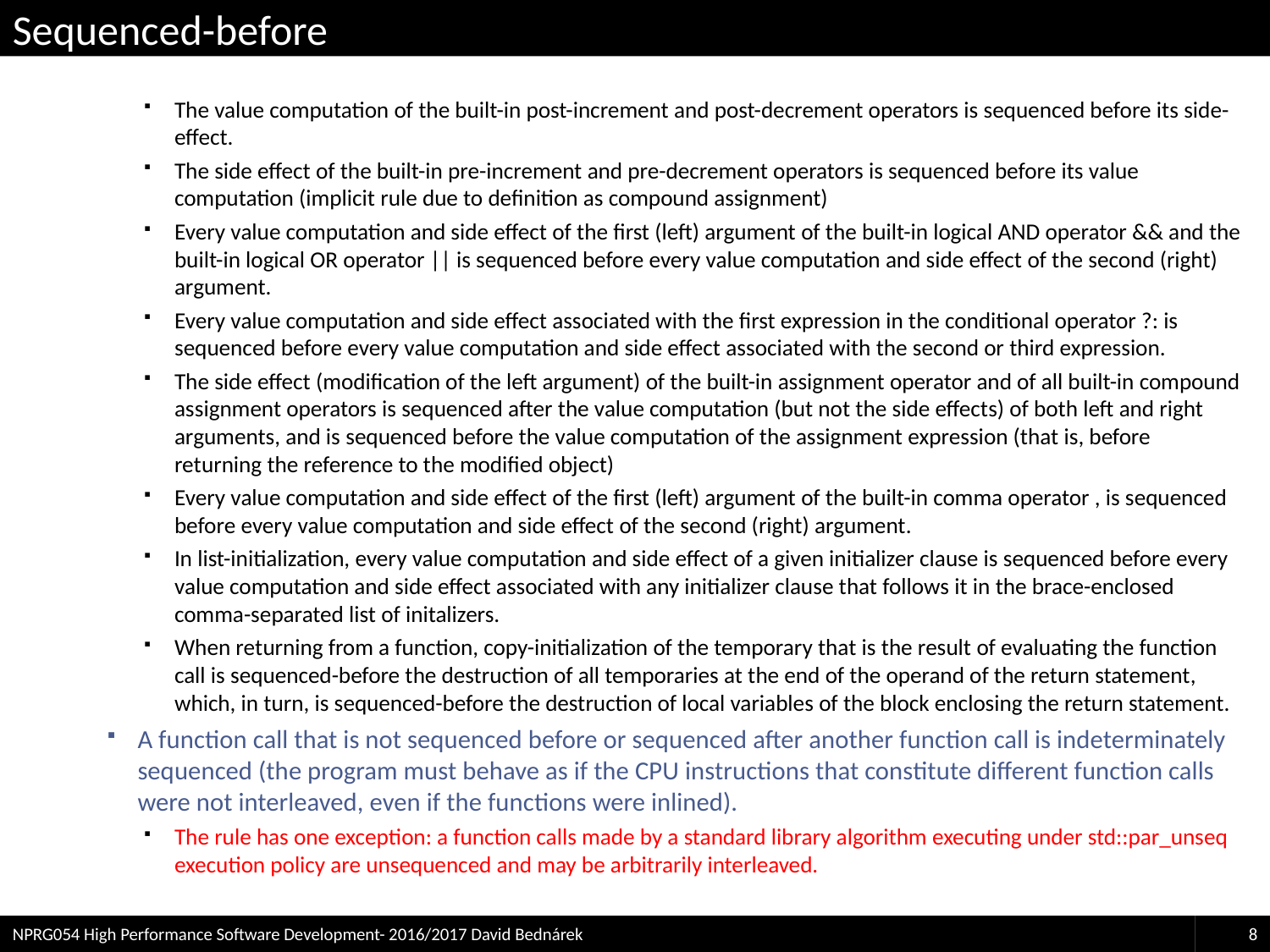

# Sequenced-before
The value computation of the built-in post-increment and post-decrement operators is sequenced before its side-effect.
The side effect of the built-in pre-increment and pre-decrement operators is sequenced before its value computation (implicit rule due to definition as compound assignment)
Every value computation and side effect of the first (left) argument of the built-in logical AND operator && and the built-in logical OR operator || is sequenced before every value computation and side effect of the second (right) argument.
Every value computation and side effect associated with the first expression in the conditional operator ?: is sequenced before every value computation and side effect associated with the second or third expression.
The side effect (modification of the left argument) of the built-in assignment operator and of all built-in compound assignment operators is sequenced after the value computation (but not the side effects) of both left and right arguments, and is sequenced before the value computation of the assignment expression (that is, before returning the reference to the modified object)
Every value computation and side effect of the first (left) argument of the built-in comma operator , is sequenced before every value computation and side effect of the second (right) argument.
In list-initialization, every value computation and side effect of a given initializer clause is sequenced before every value computation and side effect associated with any initializer clause that follows it in the brace-enclosed comma-separated list of initalizers.
When returning from a function, copy-initialization of the temporary that is the result of evaluating the function call is sequenced-before the destruction of all temporaries at the end of the operand of the return statement, which, in turn, is sequenced-before the destruction of local variables of the block enclosing the return statement.
A function call that is not sequenced before or sequenced after another function call is indeterminately sequenced (the program must behave as if the CPU instructions that constitute different function calls were not interleaved, even if the functions were inlined).
The rule has one exception: a function calls made by a standard library algorithm executing under std::par_unseq execution policy are unsequenced and may be arbitrarily interleaved.
NPRG054 High Performance Software Development- 2016/2017 David Bednárek
8